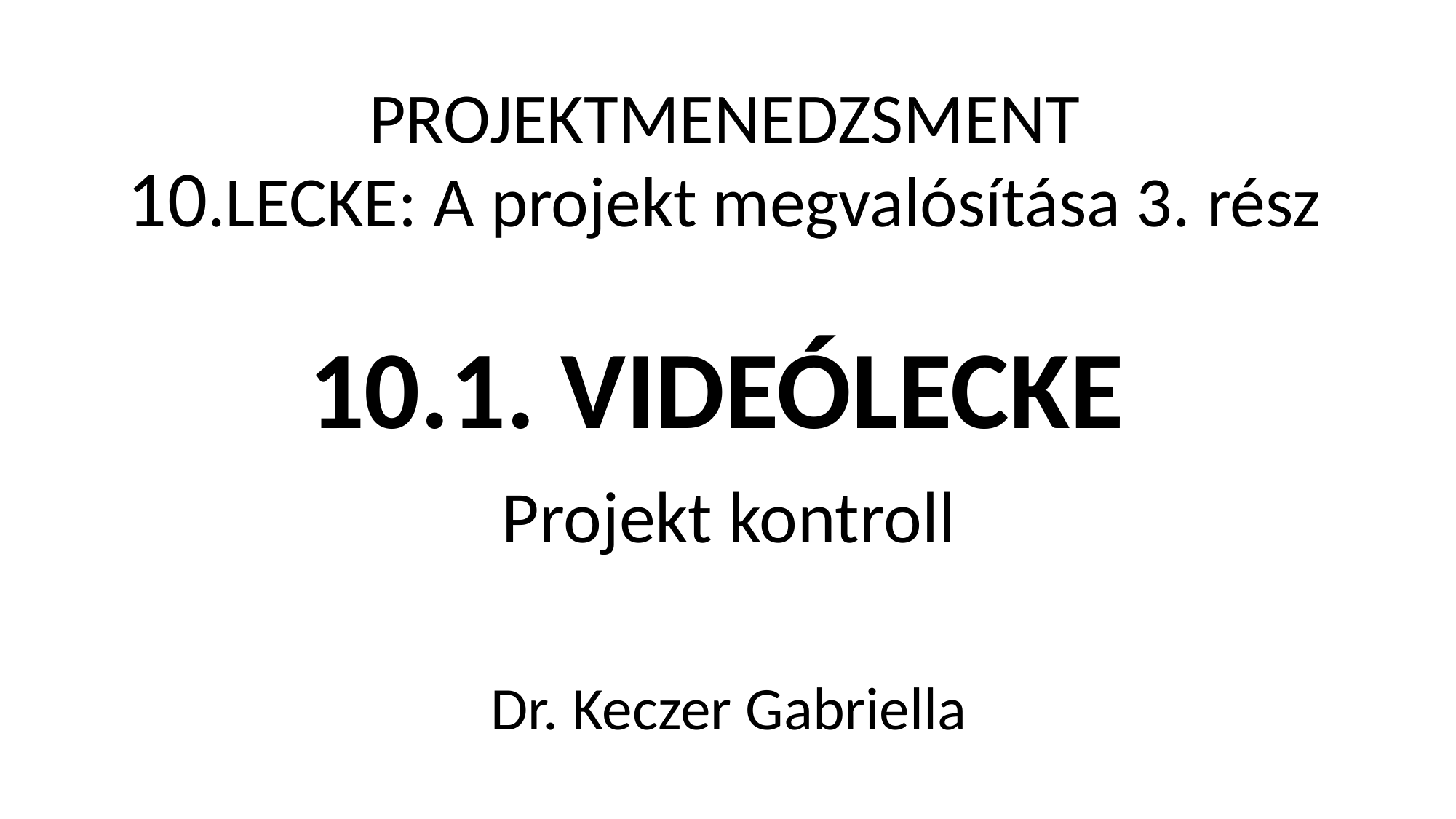

# PROJEKTMENEDZSMENT 10.LECKE: A projekt megvalósítása 3. rész
10.1. VIDEÓLECKE
Projekt kontroll

Dr. Keczer Gabriella